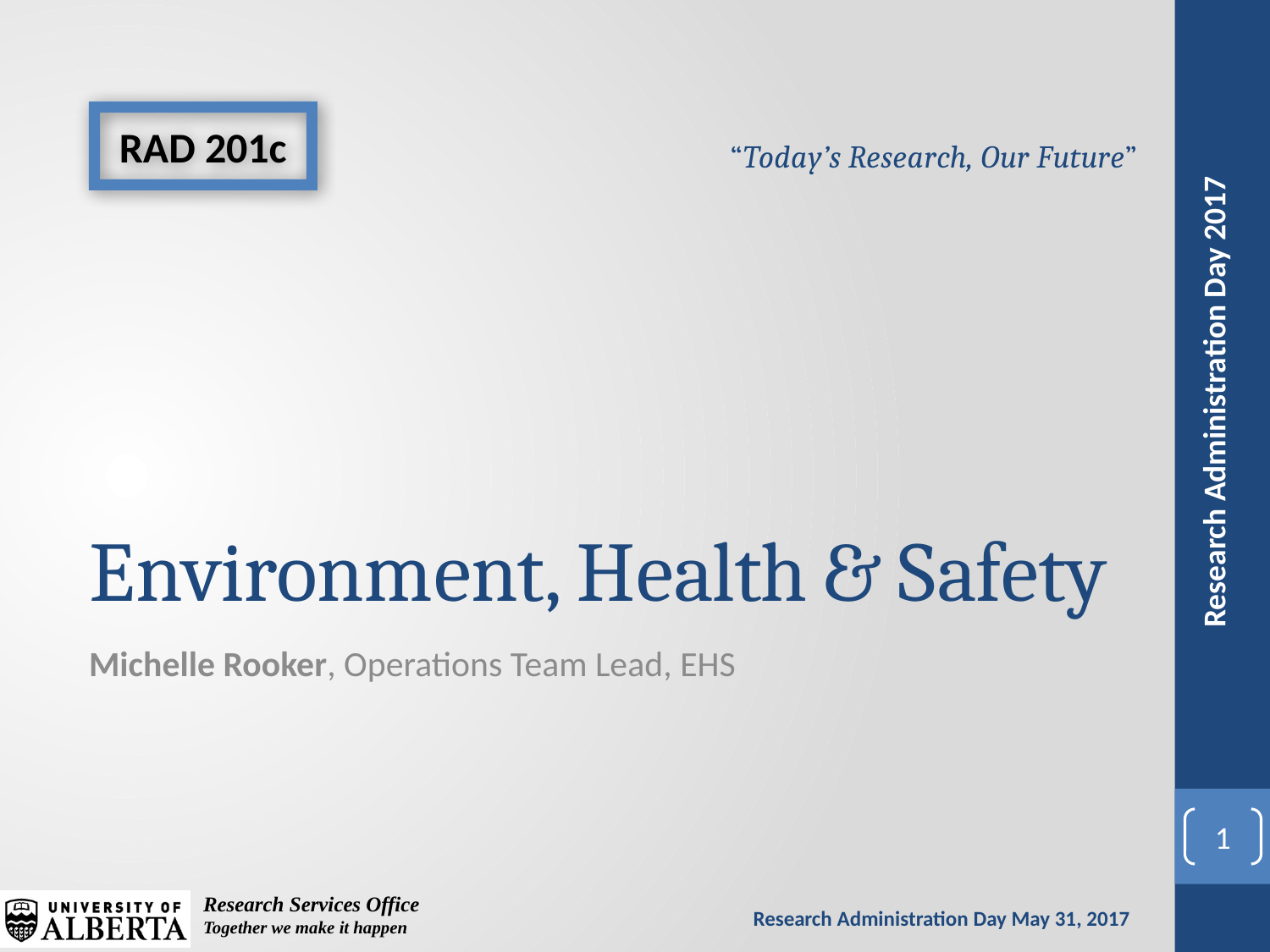

RAD 201c
# Environment, Health & Safety
Michelle Rooker, Operations Team Lead, EHS
1